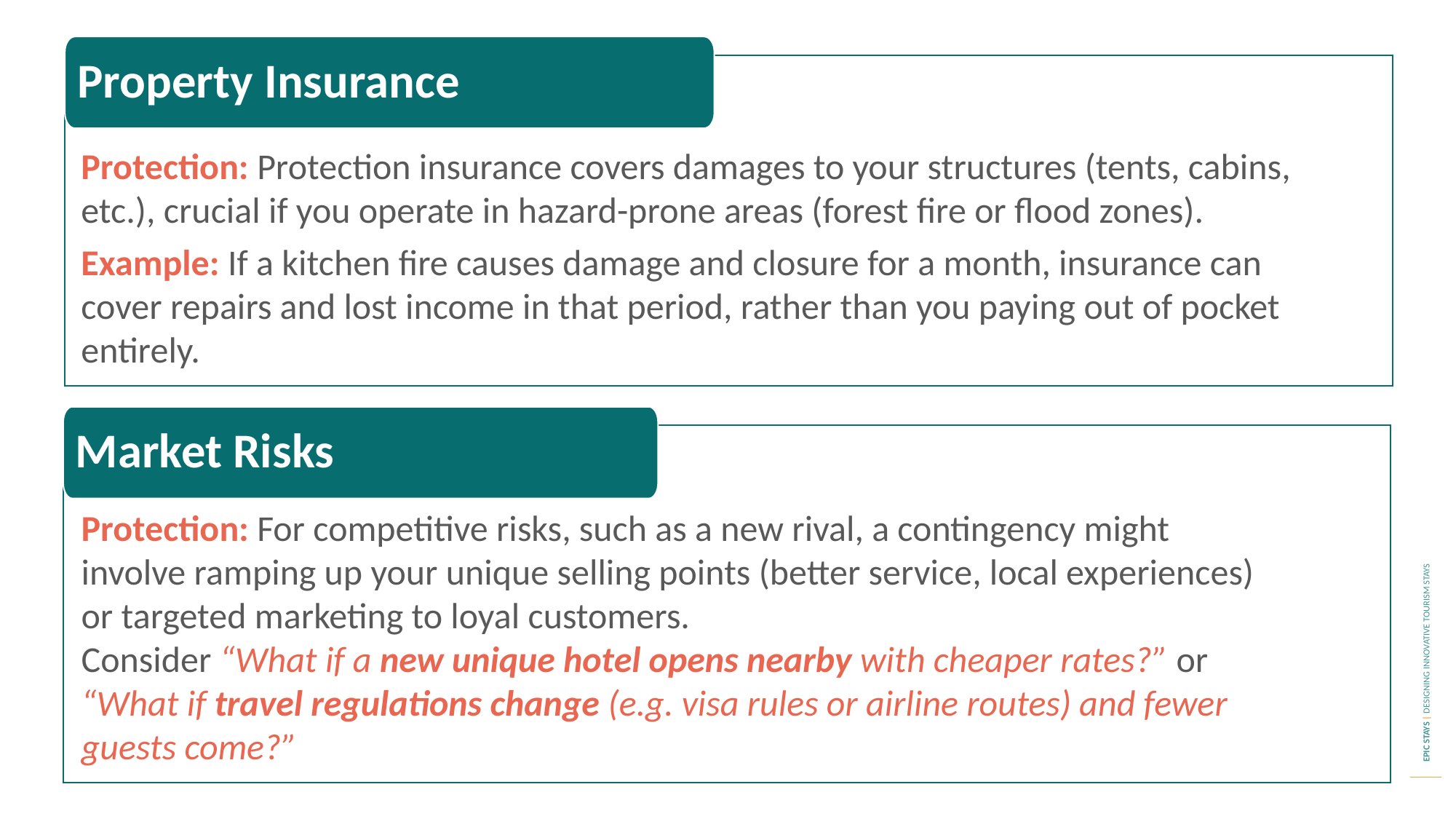

Property Insurance

Protection: Protection insurance covers damages to your structures (tents, cabins, etc.), crucial if you operate in hazard-prone areas (forest fire or flood zones).
Example: If a kitchen fire causes damage and closure for a month, insurance can cover repairs and lost income in that period, rather than you paying out of pocket entirely.

Market Risks

Protection: For competitive risks, such as a new rival, a contingency might involve ramping up your unique selling points (better service, local experiences) or targeted marketing to loyal customers.
Consider “What if a new unique hotel opens nearby with cheaper rates?” or “What if travel regulations change (e.g. visa rules or airline routes) and fewer guests come?”